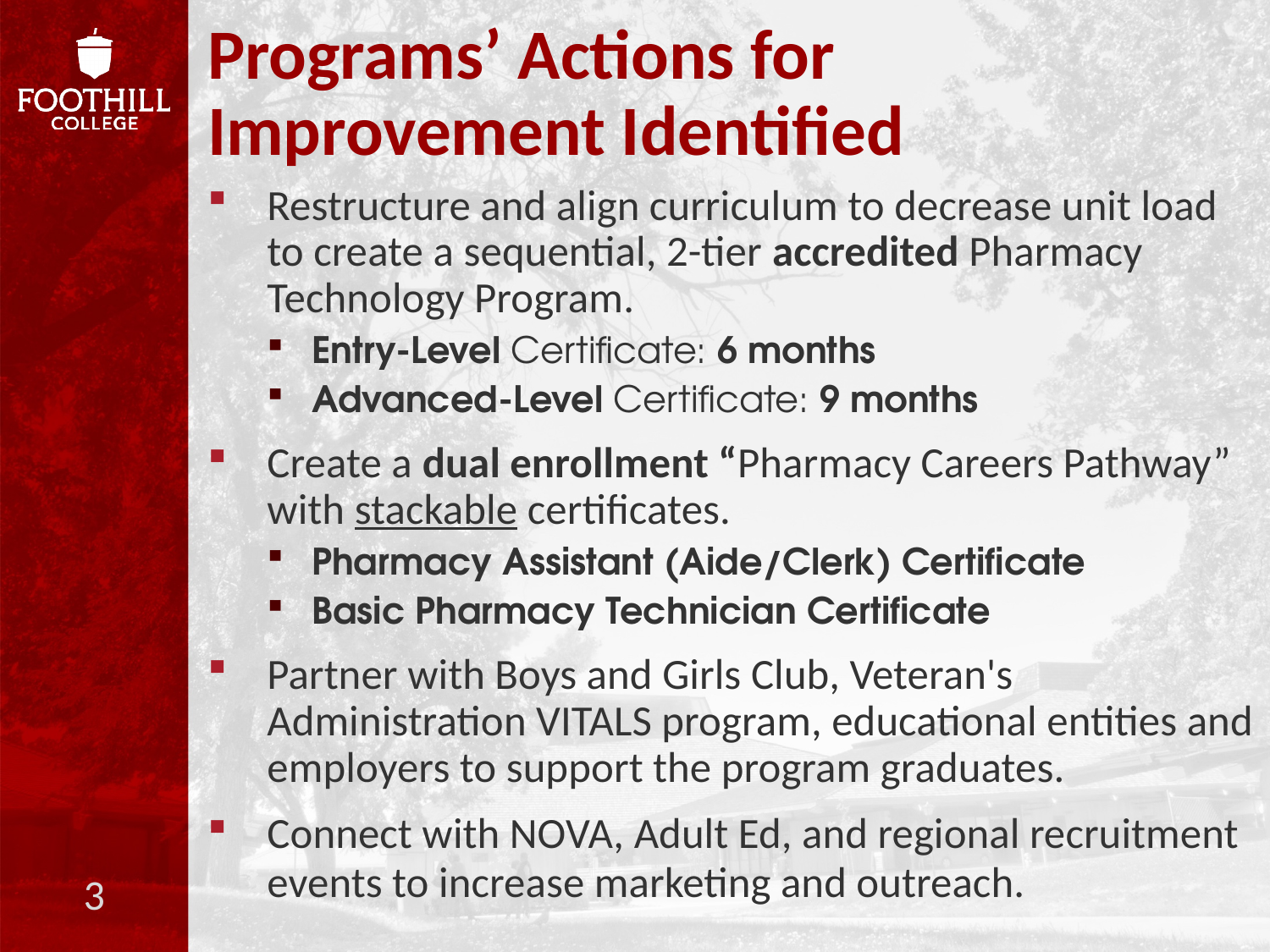

# Programs’ Actions for Improvement Identified
Restructure and align curriculum to decrease unit load to create a sequential, 2-tier accredited Pharmacy Technology Program.
Entry-Level Certificate: 6 months
Advanced-Level Certificate: 9 months
Create a dual enrollment “Pharmacy Careers Pathway” with stackable certificates.
Pharmacy Assistant (Aide/Clerk) Certificate
Basic Pharmacy Technician Certificate
Partner with Boys and Girls Club, Veteran's Administration VITALS program, educational entities and employers to support the program graduates.
Connect with NOVA, Adult Ed, and regional recruitment events to increase marketing and outreach.